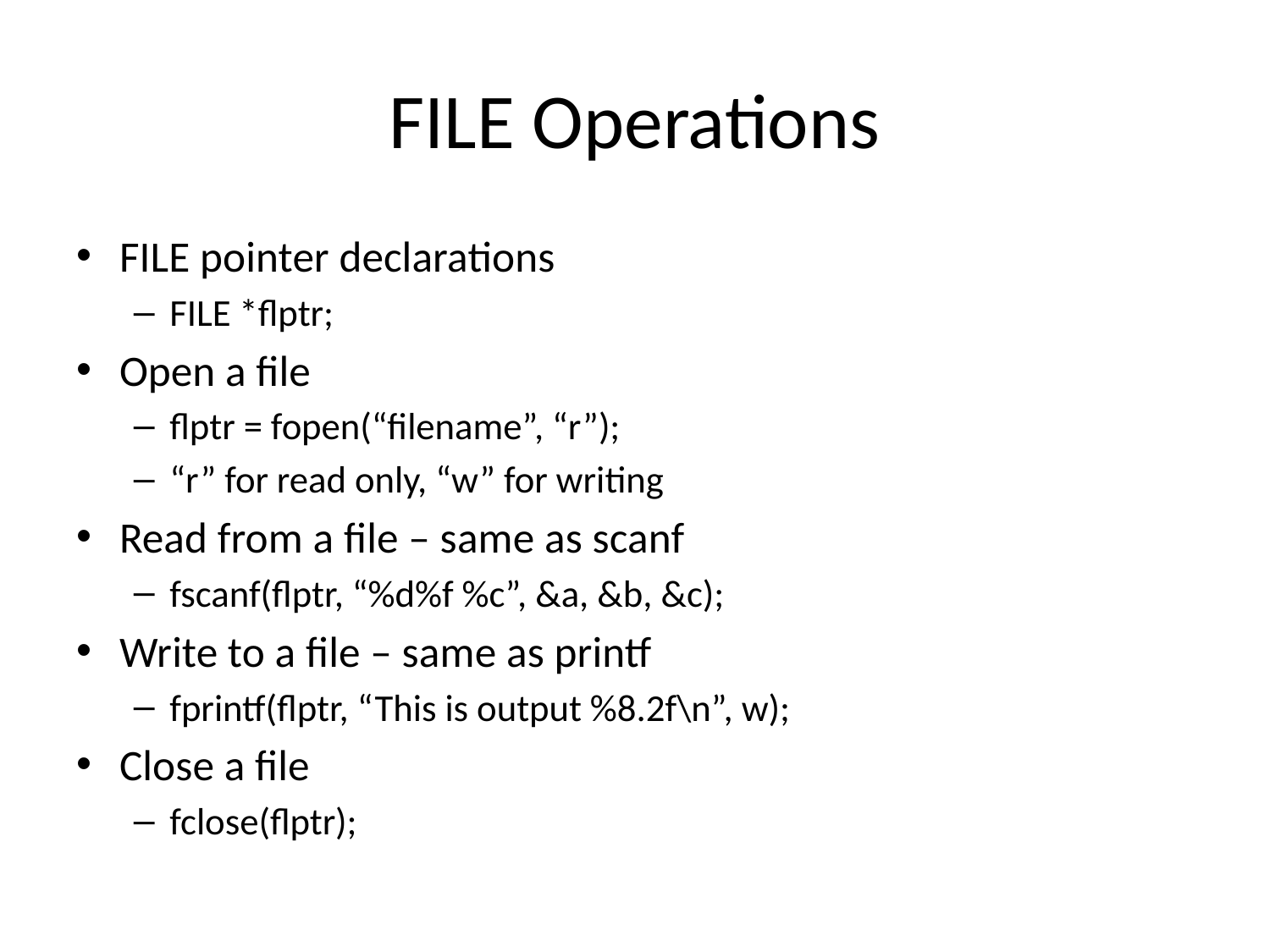

# FILE Operations
FILE pointer declarations
FILE *flptr;
Open a file
flptr = fopen(“filename”, “r”);
“r” for read only, “w” for writing
Read from a file – same as scanf
fscanf(flptr, “%d%f %c”, &a, &b, &c);
Write to a file – same as printf
fprintf(flptr, “This is output %8.2f\n”, w);
Close a file
fclose(flptr);